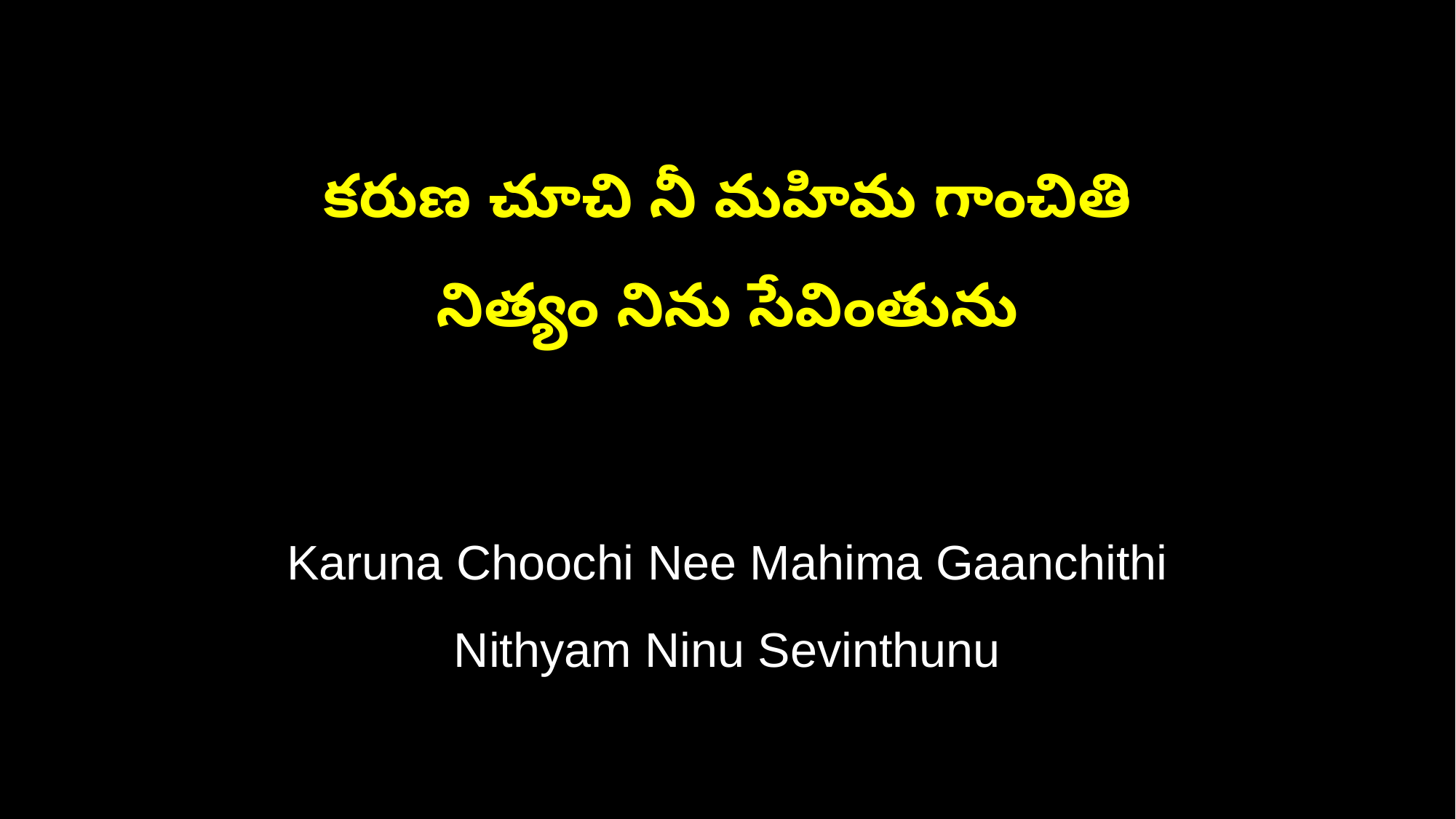

కరుణ చూచి నీ మహిమ గాంచితి
నిత్యం నిను సేవింతును
Karuna Choochi Nee Mahima Gaanchithi
Nithyam Ninu Sevinthunu